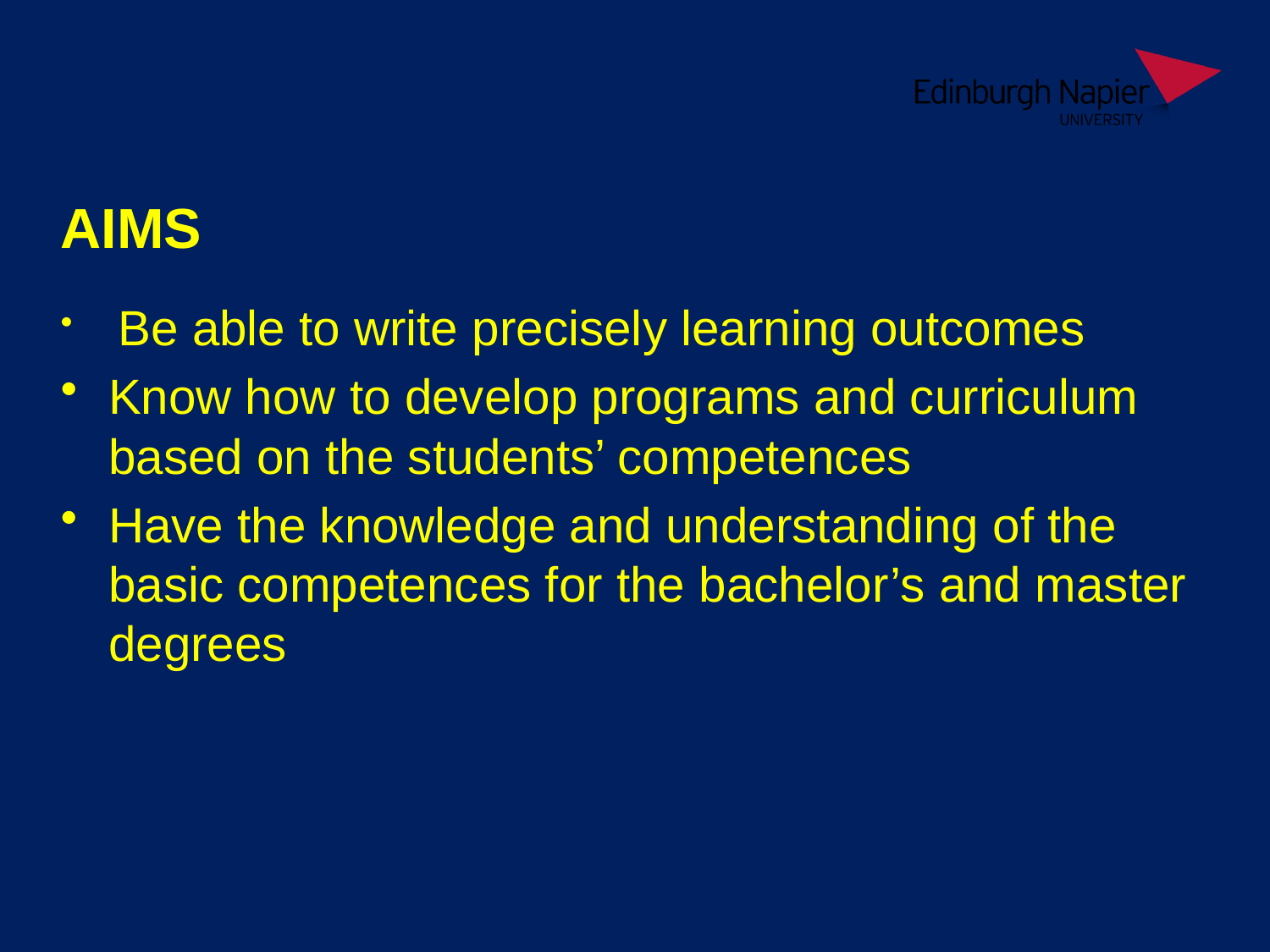

# AIMS
 Be able to write precisely learning outcomes
Know how to develop programs and curriculum based on the students’ competences
Have the knowledge and understanding of the basic competences for the bachelor’s and master degrees